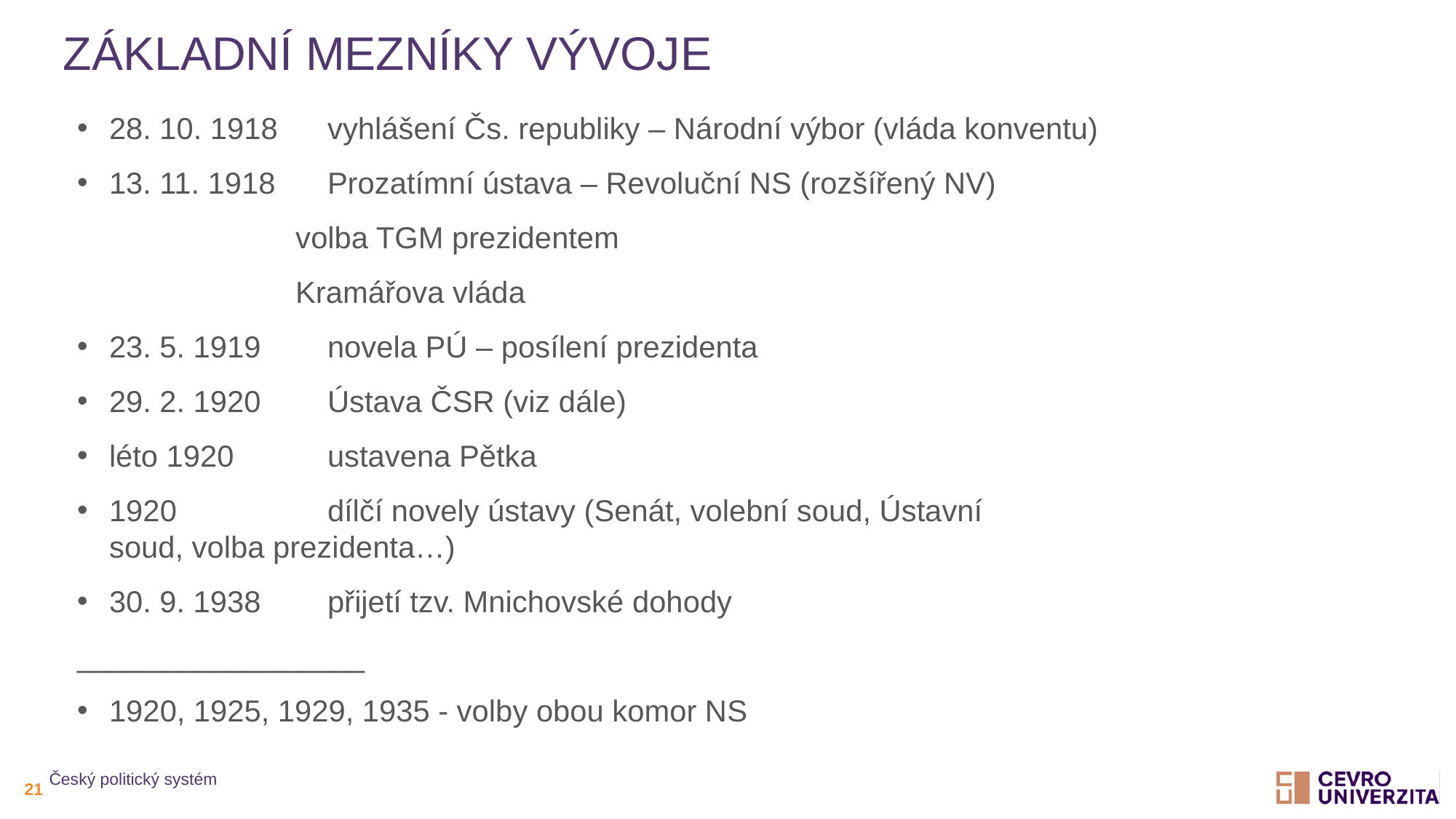

# Základní mezníky vývoje
28. 10. 1918	vyhlášení Čs. republiky – Národní výbor (vláda konventu)
13. 11. 1918	Prozatímní ústava – Revoluční NS (rozšířený NV)
		volba TGM prezidentem
		Kramářova vláda
23. 5. 1919	novela PÚ – posílení prezidenta
29. 2. 1920	Ústava ČSR (viz dále)
léto 1920	ustavena Pětka
1920 		dílčí novely ústavy (Senát, volební soud, Ústavní 			soud, volba prezidenta…)
30. 9. 1938	přijetí tzv. Mnichovské dohody
_________________
1920, 1925, 1929, 1935 - volby obou komor NS

Český politický systém

21